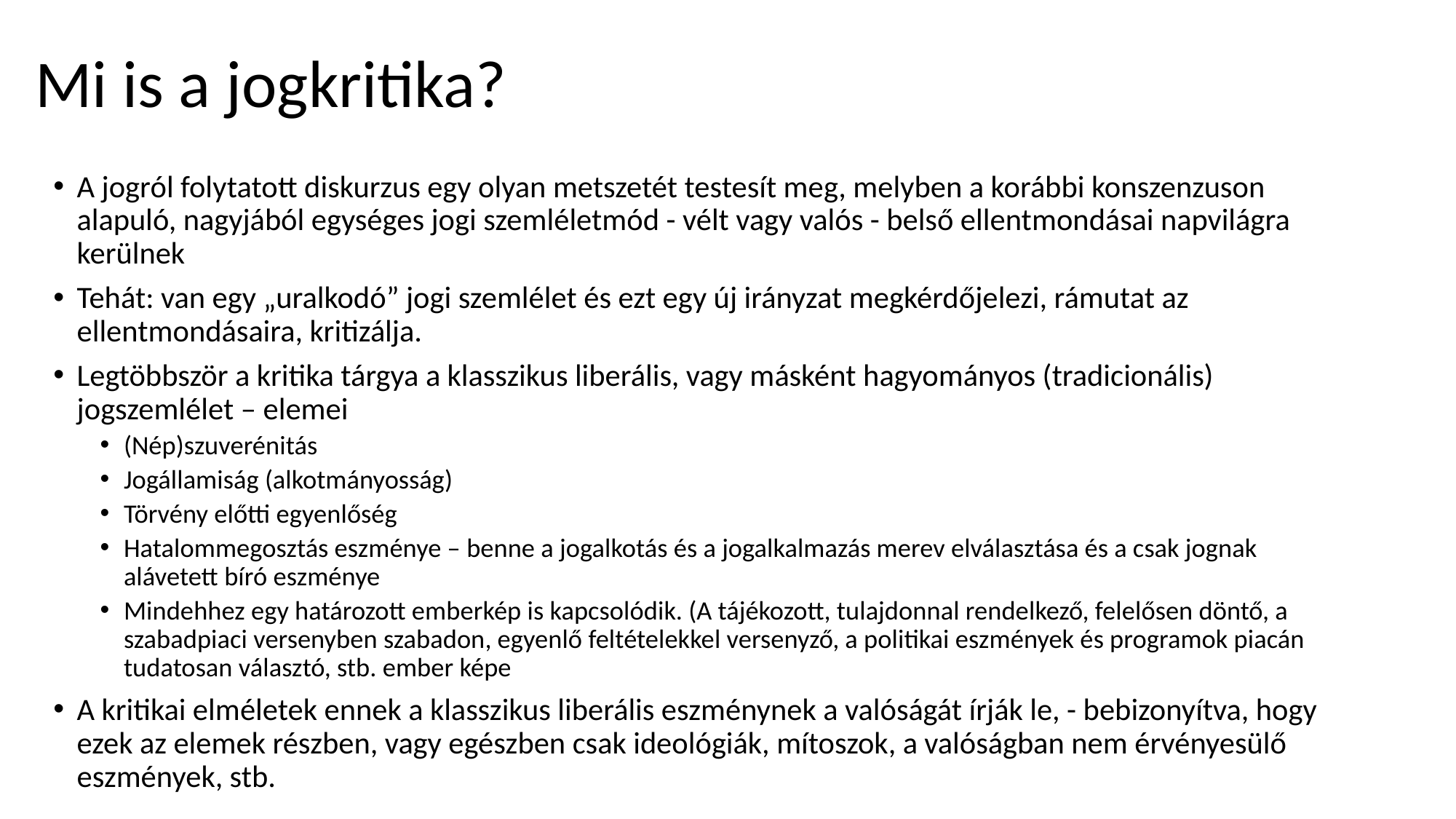

# Mi is a jogkritika?
A jogról folytatott diskurzus egy olyan metszetét testesít meg, melyben a korábbi konszenzuson alapuló, nagyjából egységes jogi szemléletmód - vélt vagy valós - belső ellentmondásai napvilágra kerülnek
Tehát: van egy „uralkodó” jogi szemlélet és ezt egy új irányzat megkérdőjelezi, rámutat az ellentmondásaira, kritizálja.
Legtöbbször a kritika tárgya a klasszikus liberális, vagy másként hagyományos (tradicionális) jogszemlélet – elemei
(Nép)szuverénitás
Jogállamiság (alkotmányosság)
Törvény előtti egyenlőség
Hatalommegosztás eszménye – benne a jogalkotás és a jogalkalmazás merev elválasztása és a csak jognak alávetett bíró eszménye
Mindehhez egy határozott emberkép is kapcsolódik. (A tájékozott, tulajdonnal rendelkező, felelősen döntő, a szabadpiaci versenyben szabadon, egyenlő feltételekkel versenyző, a politikai eszmények és programok piacán tudatosan választó, stb. ember képe
A kritikai elméletek ennek a klasszikus liberális eszménynek a valóságát írják le, - bebizonyítva, hogy ezek az elemek részben, vagy egészben csak ideológiák, mítoszok, a valóságban nem érvényesülő eszmények, stb.